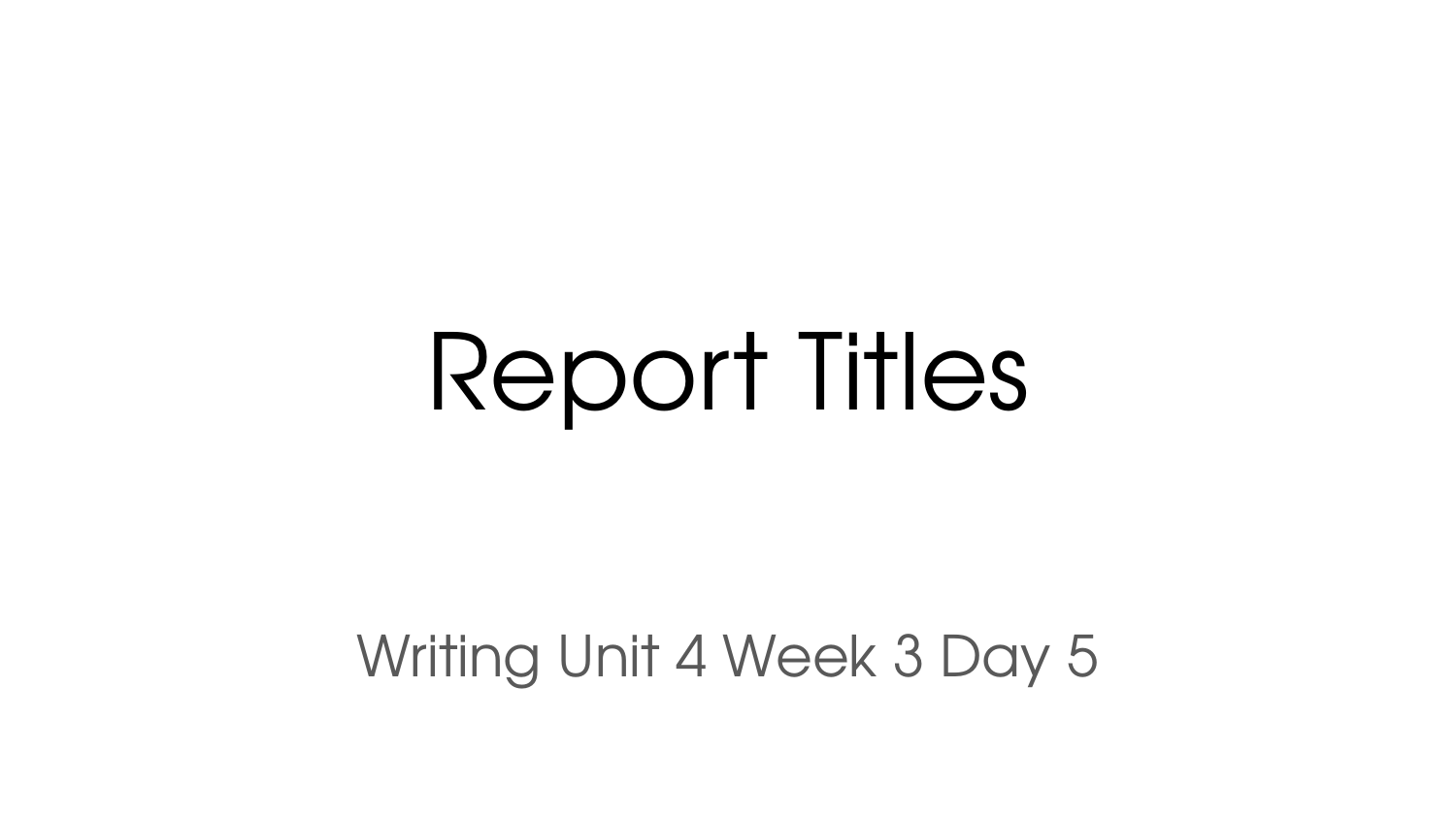

# Report Titles
Writing Unit 4 Week 3 Day 5